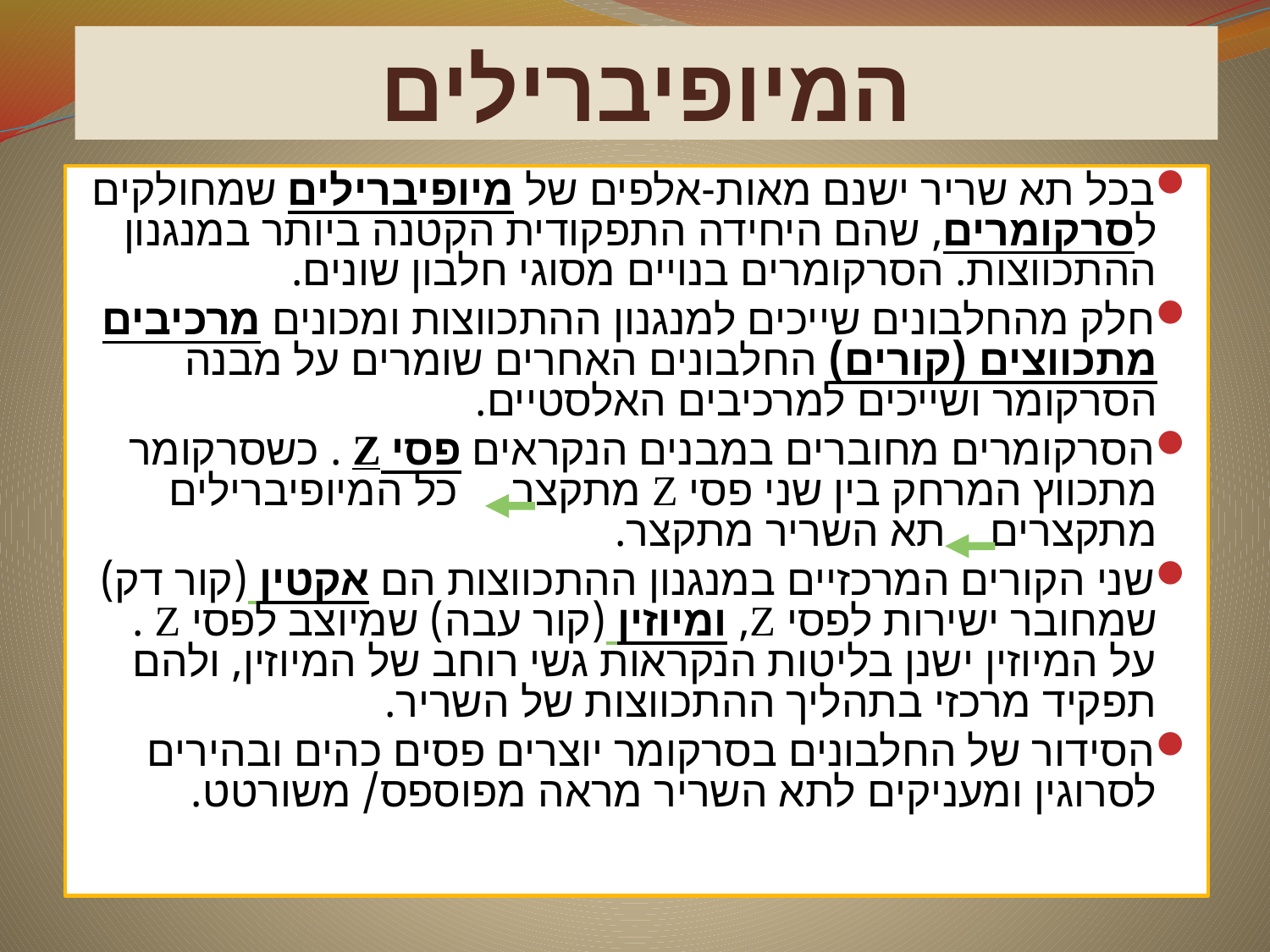

# המיופיברילים
בכל תא שריר ישנם מאות-אלפים של מיופיברילים שמחולקים לסרקומרים, שהם היחידה התפקודית הקטנה ביותר במנגנון ההתכווצות. הסרקומרים בנויים מסוגי חלבון שונים.
חלק מהחלבונים שייכים למנגנון ההתכווצות ומכונים מרכיבים מתכווצים (קורים) החלבונים האחרים שומרים על מבנה הסרקומר ושייכים למרכיבים האלסטיים.
הסרקומרים מחוברים במבנים הנקראים פסי Z . כשסרקומר מתכווץ המרחק בין שני פסי Z מתקצר     כל המיופיברילים מתקצרים    תא השריר מתקצר.
שני הקורים המרכזיים במנגנון ההתכווצות הם אקטין (קור דק) שמחובר ישירות לפסי Z, ומיוזין (קור עבה) שמיוצב לפסי Z . על המיוזין ישנן בליטות הנקראות גשי רוחב של המיוזין, ולהם תפקיד מרכזי בתהליך ההתכווצות של השריר.
הסידור של החלבונים בסרקומר יוצרים פסים כהים ובהירים לסרוגין ומעניקים לתא השריר מראה מפוספס/ משורטט.